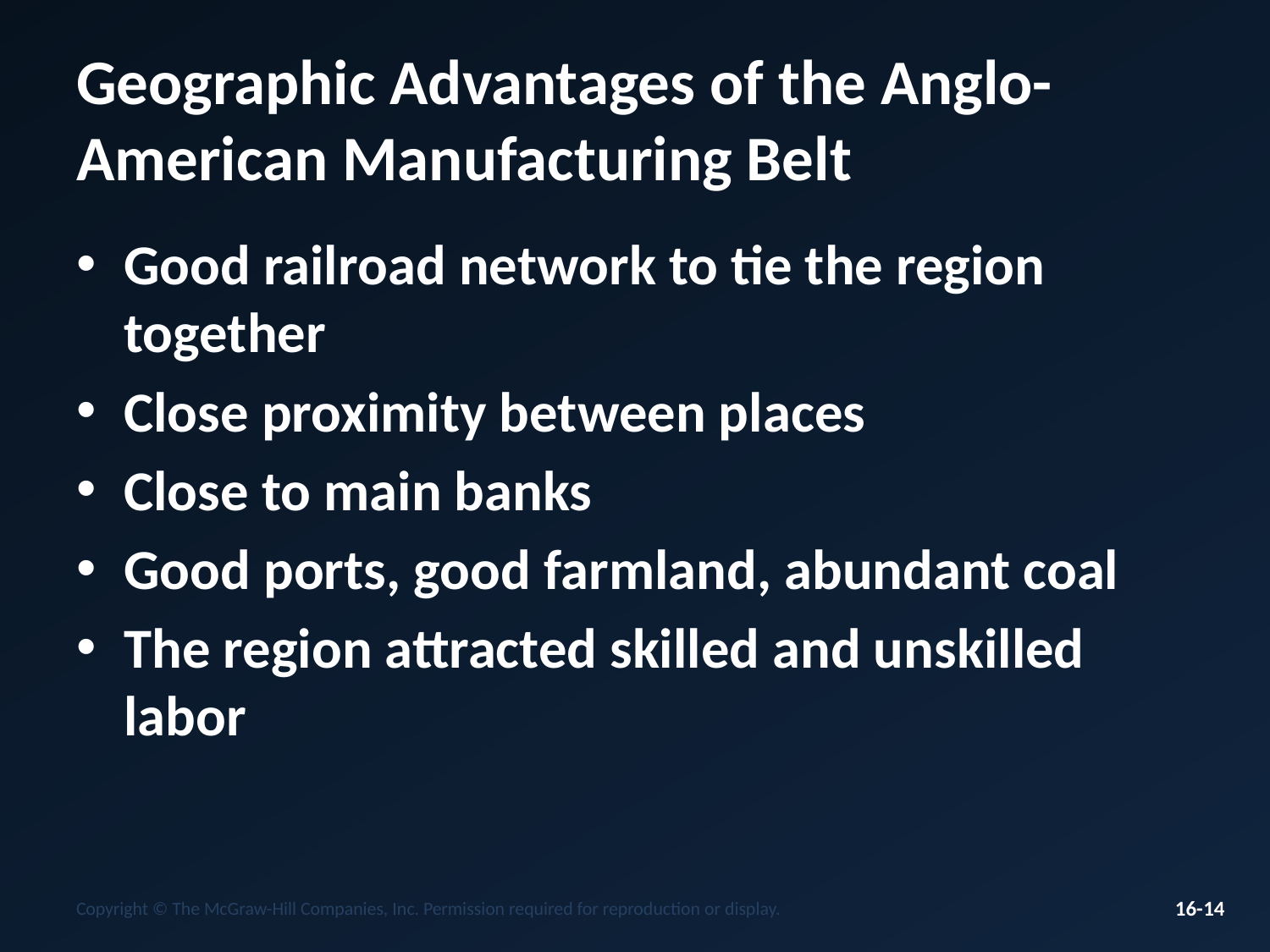

# Geographic Advantages of the Anglo-American Manufacturing Belt
Good railroad network to tie the region together
Close proximity between places
Close to main banks
Good ports, good farmland, abundant coal
The region attracted skilled and unskilled labor
Copyright © The McGraw-Hill Companies, Inc. Permission required for reproduction or display.
16-14